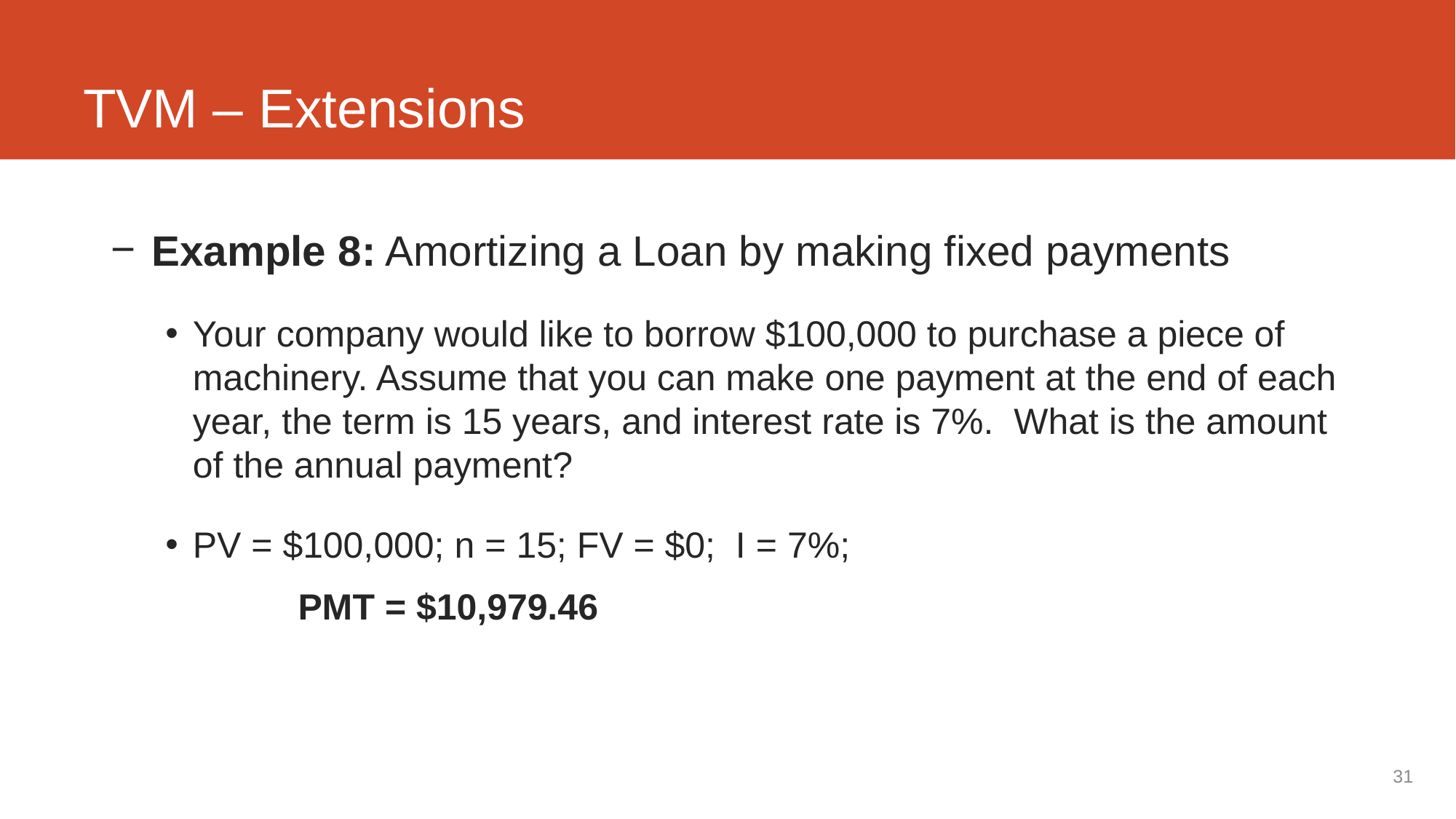

# TVM – Extensions
Example 8: Amortizing a Loan by making fixed payments
Your company would like to borrow $100,000 to purchase a piece of machinery. Assume that you can make one payment at the end of each year, the term is 15 years, and interest rate is 7%.  What is the amount of the annual payment?
PV = $100,000; n = 15; FV = $0;  I = 7%;
             PMT = $10,979.46

31